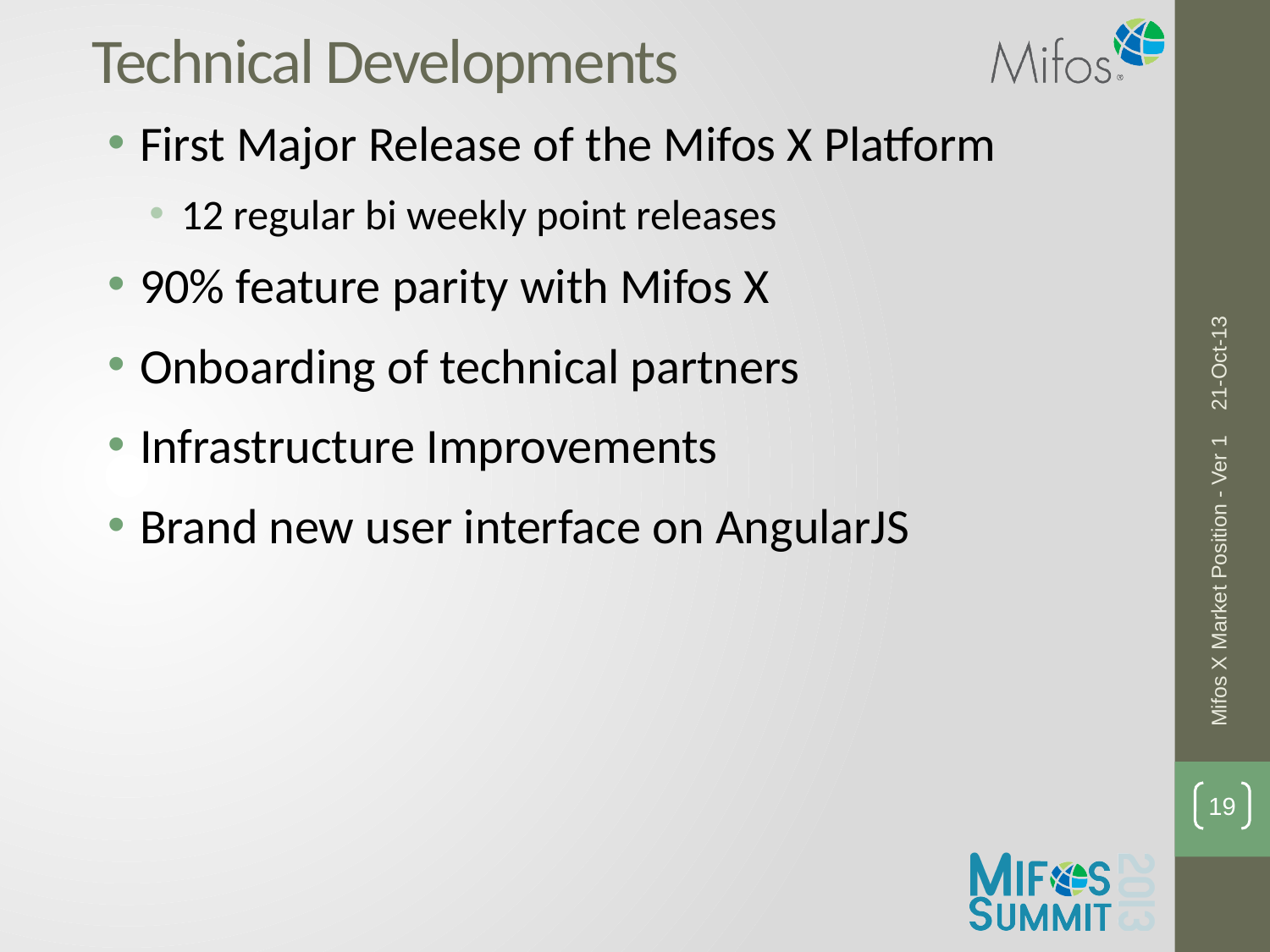

# Technical Developments
First Major Release of the Mifos X Platform
12 regular bi weekly point releases
90% feature parity with Mifos X
Onboarding of technical partners
Infrastructure Improvements
Brand new user interface on AngularJS

21-Oct-13
Mifos X Market Position - Ver 1
19